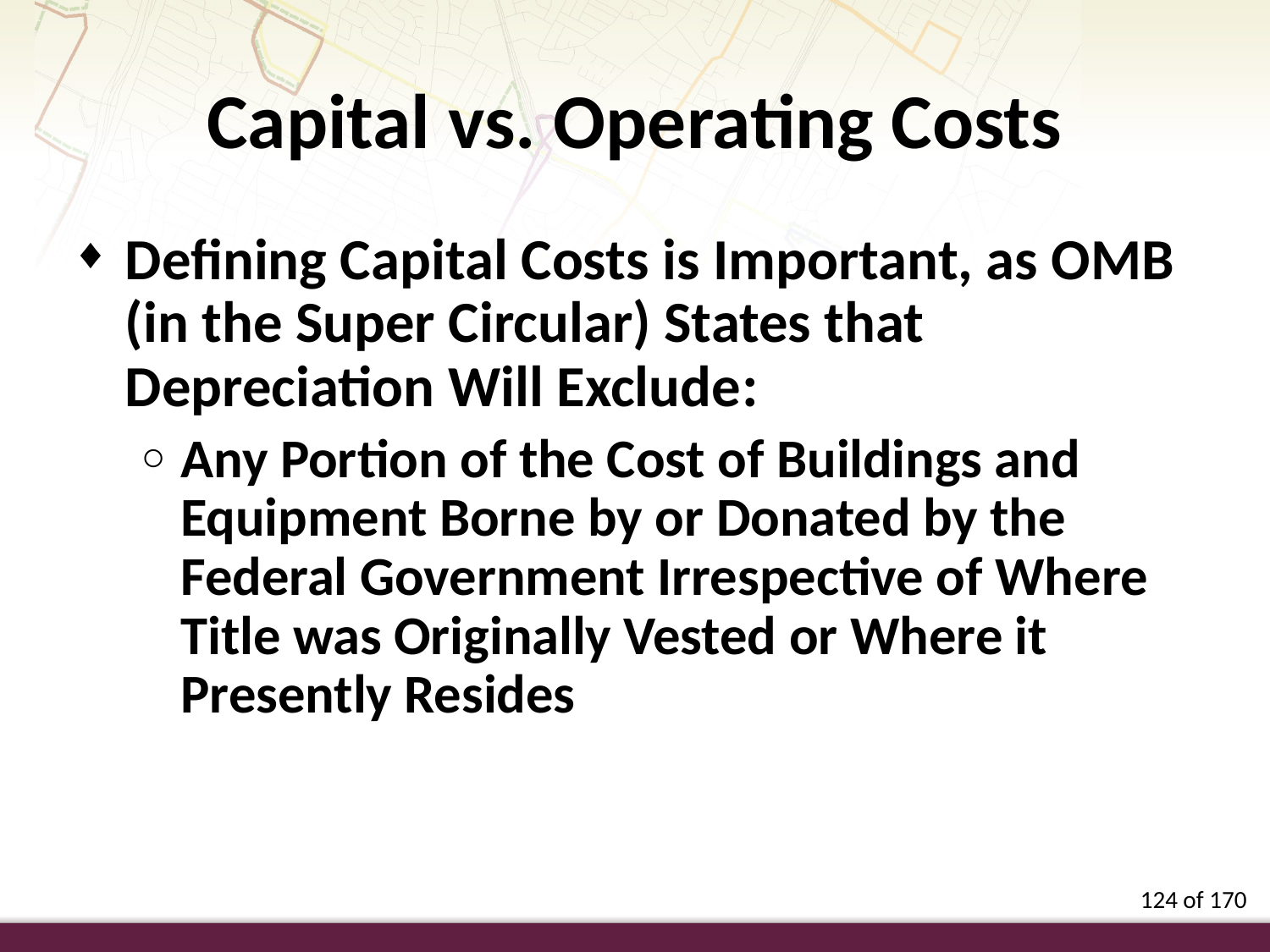

Capital vs. Operating Costs
Defining Capital Costs is Important, as OMB (in the Super Circular) States that Depreciation Will Exclude:
Any Portion of the Cost of Buildings and Equipment Borne by or Donated by the Federal Government Irrespective of Where Title was Originally Vested or Where it Presently Resides
124 of 170